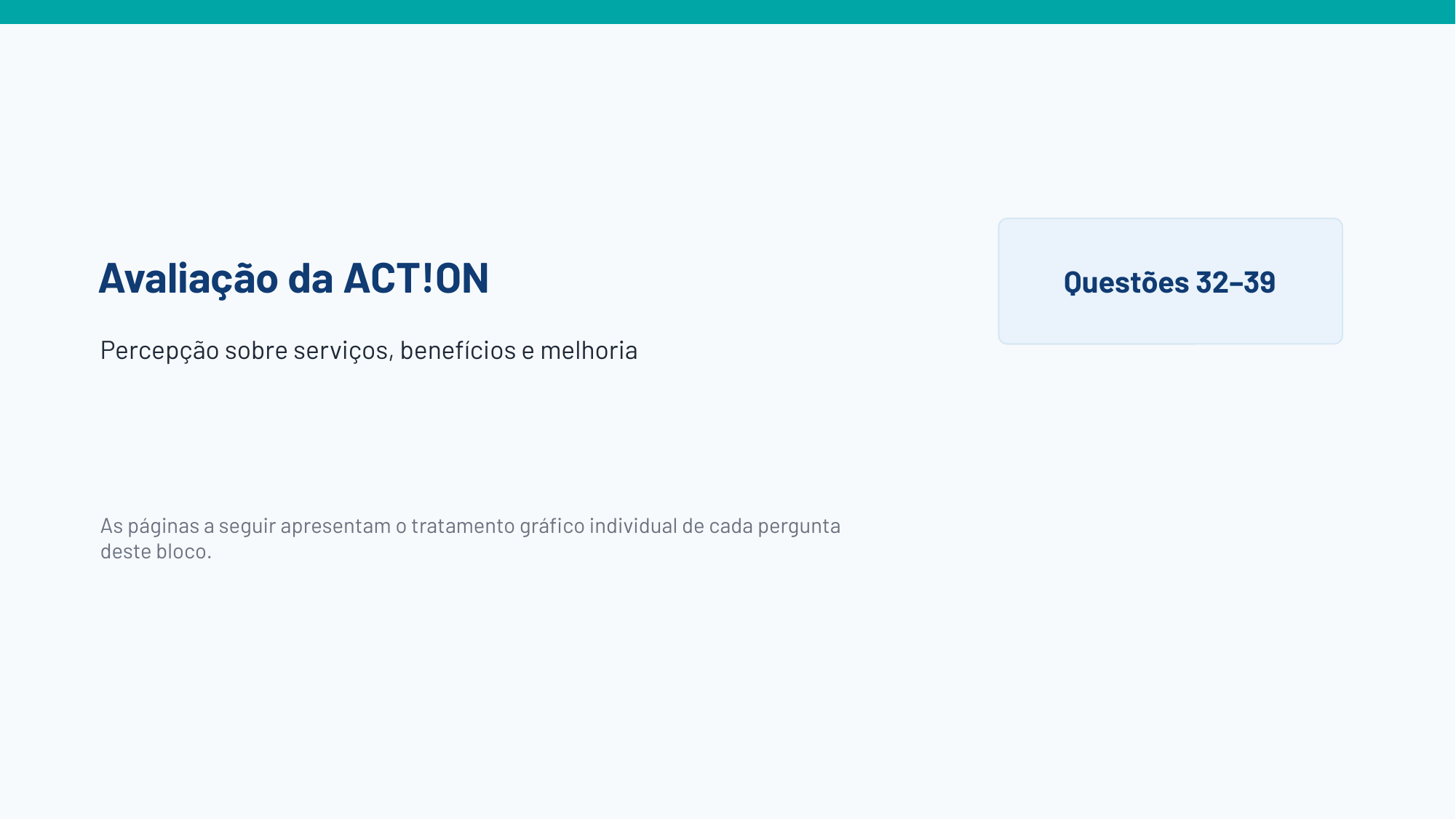

Avaliação da ACT!ON
Questões 32–39
Percepção sobre serviços, benefícios e melhoria
As páginas a seguir apresentam o tratamento gráfico individual de cada pergunta deste bloco.